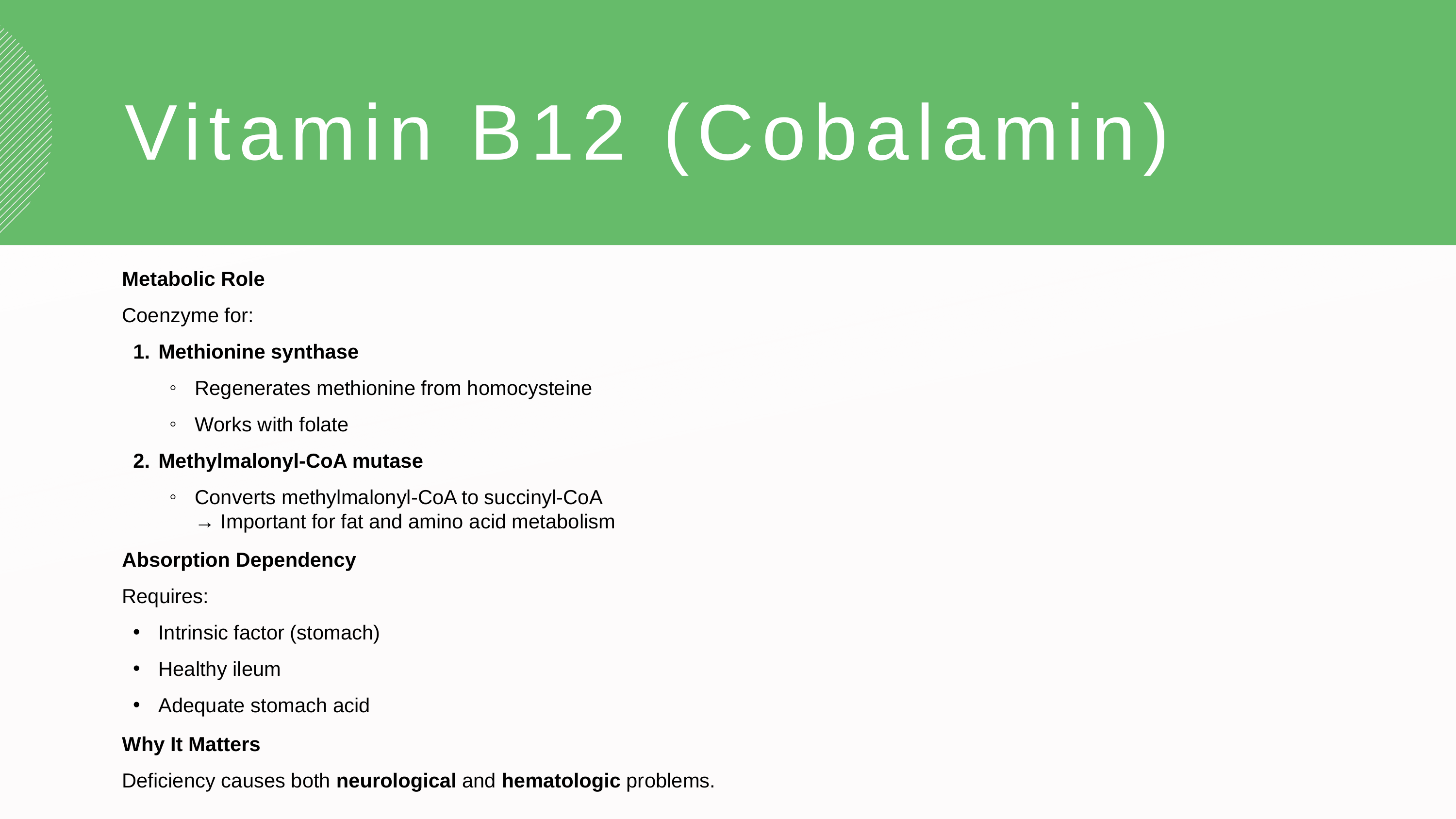

Vitamin B12 (Cobalamin)
Metabolic Role
Coenzyme for:
Methionine synthase
Regenerates methionine from homocysteine
Works with folate
Methylmalonyl-CoA mutase
Converts methylmalonyl-CoA to succinyl-CoA
→ Important for fat and amino acid metabolism
Absorption Dependency
Requires:
Intrinsic factor (stomach)
Healthy ileum
Adequate stomach acid
Why It Matters
Deficiency causes both neurological and hematologic problems.
35